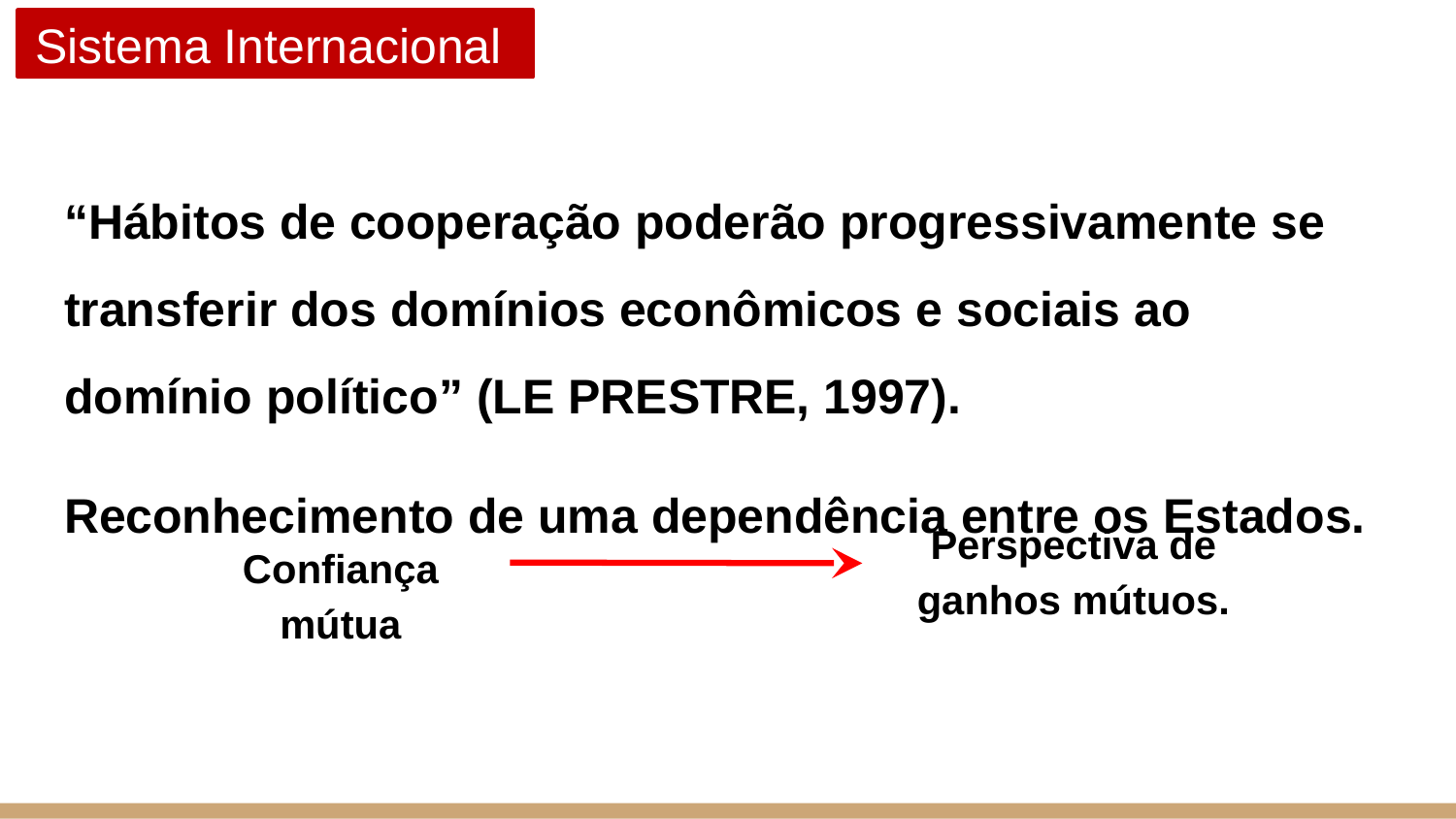

Sistema Internacional
“Hábitos de cooperação poderão progressivamente se transferir dos domínios econômicos e sociais ao domínio político” (LE PRESTRE, 1997).
Reconhecimento de uma dependência entre os Estados.

Perspectiva de ganhos mútuos.
Confiança mútua